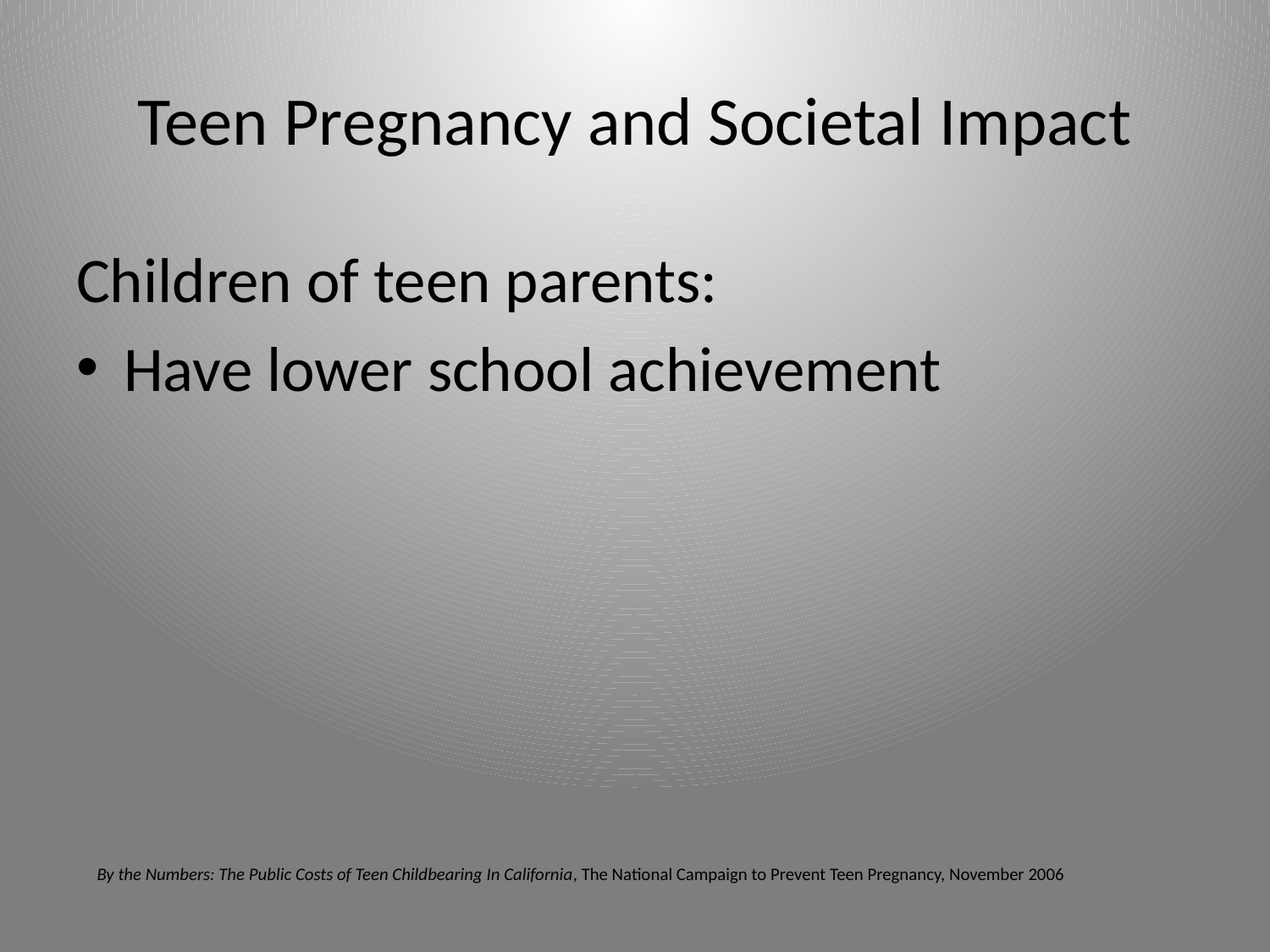

# Teen Pregnancy and Societal Impact
Children of teen parents:
Have lower school achievement

By the Numbers: The Public Costs of Teen Childbearing In California, The National Campaign to Prevent Teen Pregnancy, November 2006